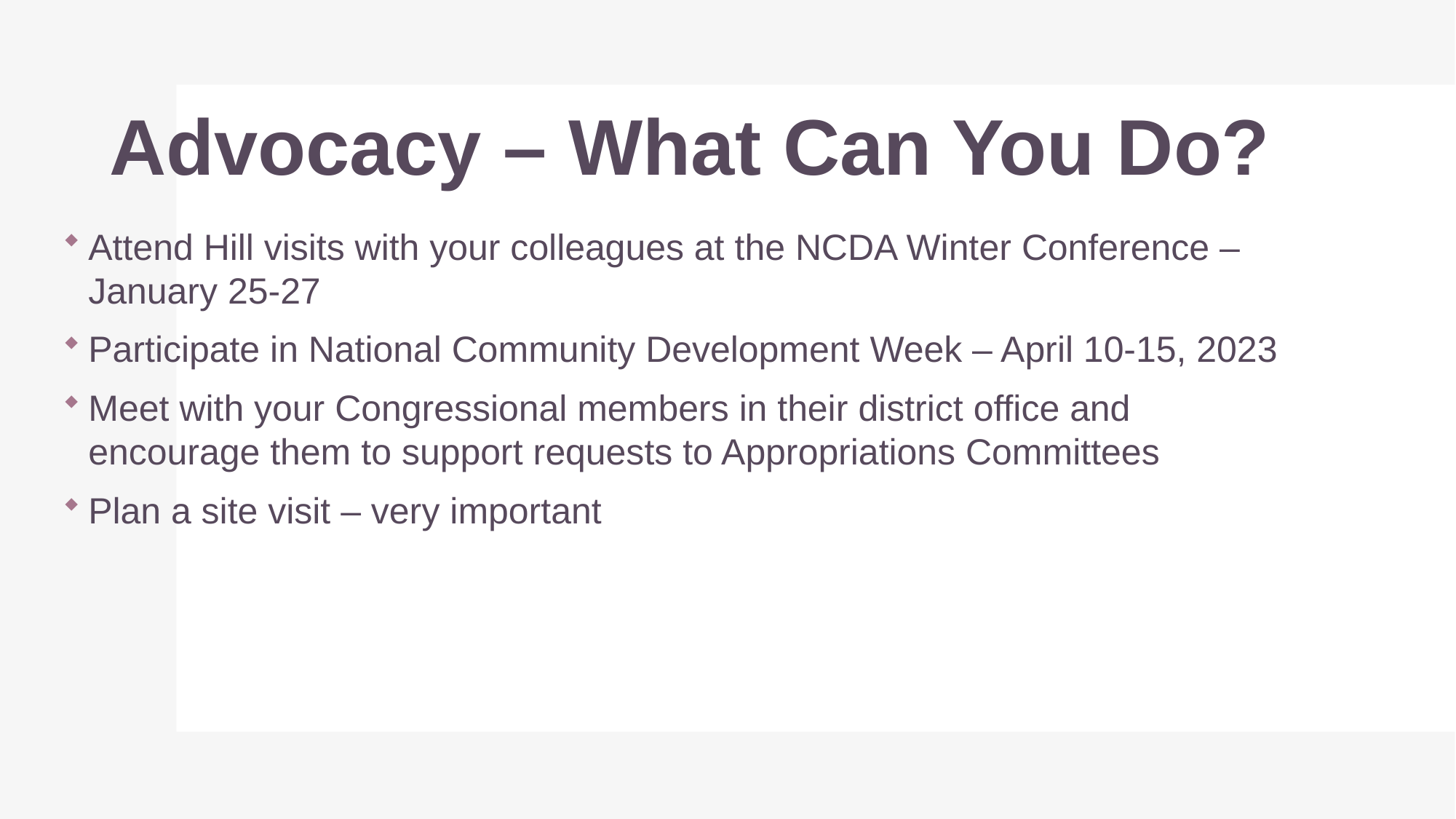

# Advocacy – What Can You Do?
Attend Hill visits with your colleagues at the NCDA Winter Conference – January 25-27
Participate in National Community Development Week – April 10-15, 2023
Meet with your Congressional members in their district office and encourage them to support requests to Appropriations Committees
Plan a site visit – very important